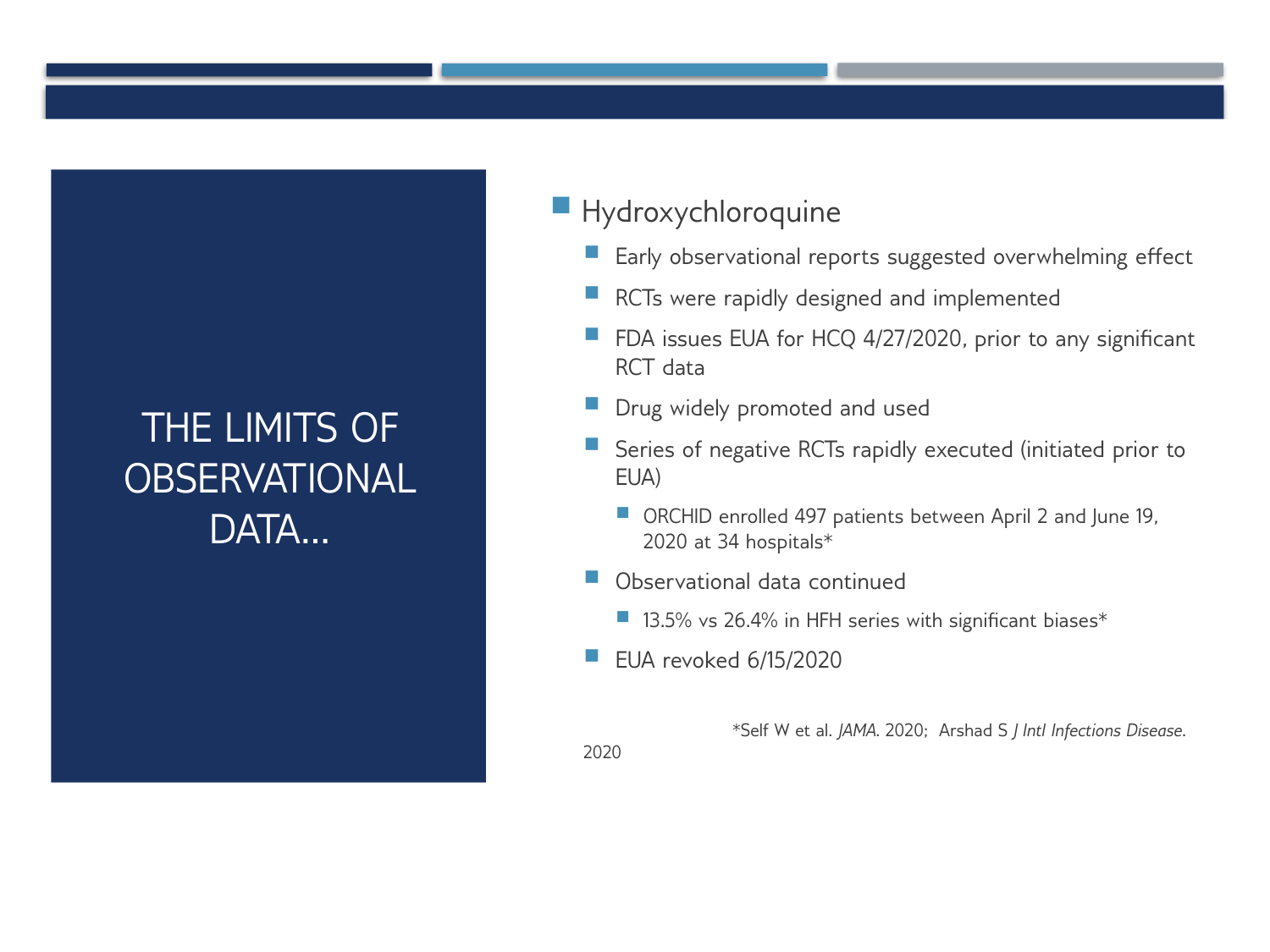

Hydroxychloroquine
Early observational reports suggested overwhelming effect
RCTs were rapidly designed and implemented
FDA issues EUA for HCQ 4/27/2020, prior to any significant RCT data
Drug widely promoted and used
Series of negative RCTs rapidly executed (initiated prior to EUA)
ORCHID enrolled 497 patients between April 2 and June 19, 2020 at 34 hospitals*
Observational data continued
13.5% vs 26.4% in HFH series with significant biases*
EUA revoked 6/15/2020

	    *Self W et al. JAMA. 2020;  Arshad S J Intl Infections Disease. 2020
# The Limits of observational data…